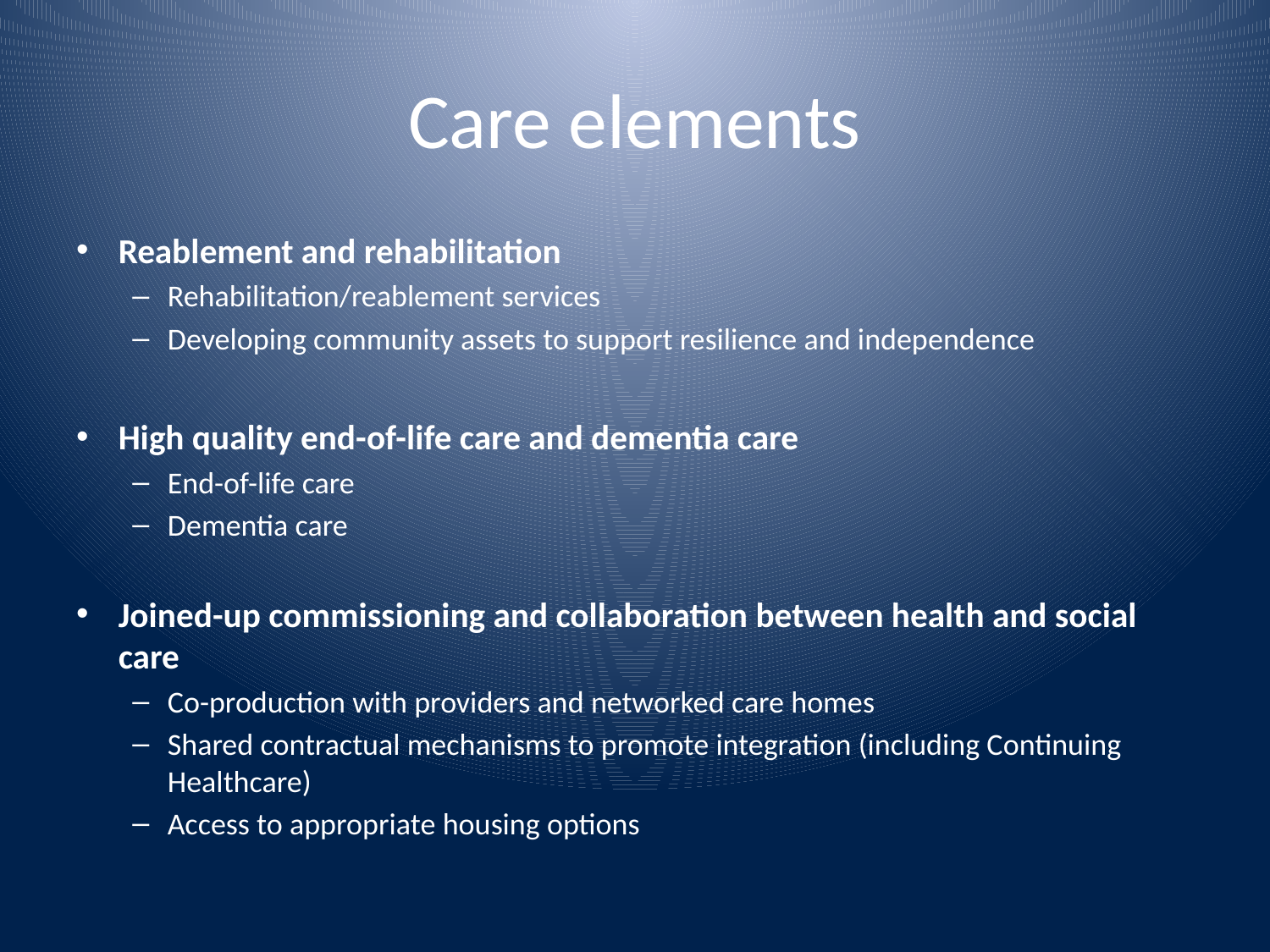

# Care elements
Reablement and rehabilitation
Rehabilitation/reablement services
Developing community assets to support resilience and independence

High quality end-of-life care and dementia care
End-of-life care
Dementia care

Joined-up commissioning and collaboration between health and social care
Co-production with providers and networked care homes
Shared contractual mechanisms to promote integration (including Continuing Healthcare)
Access to appropriate housing options